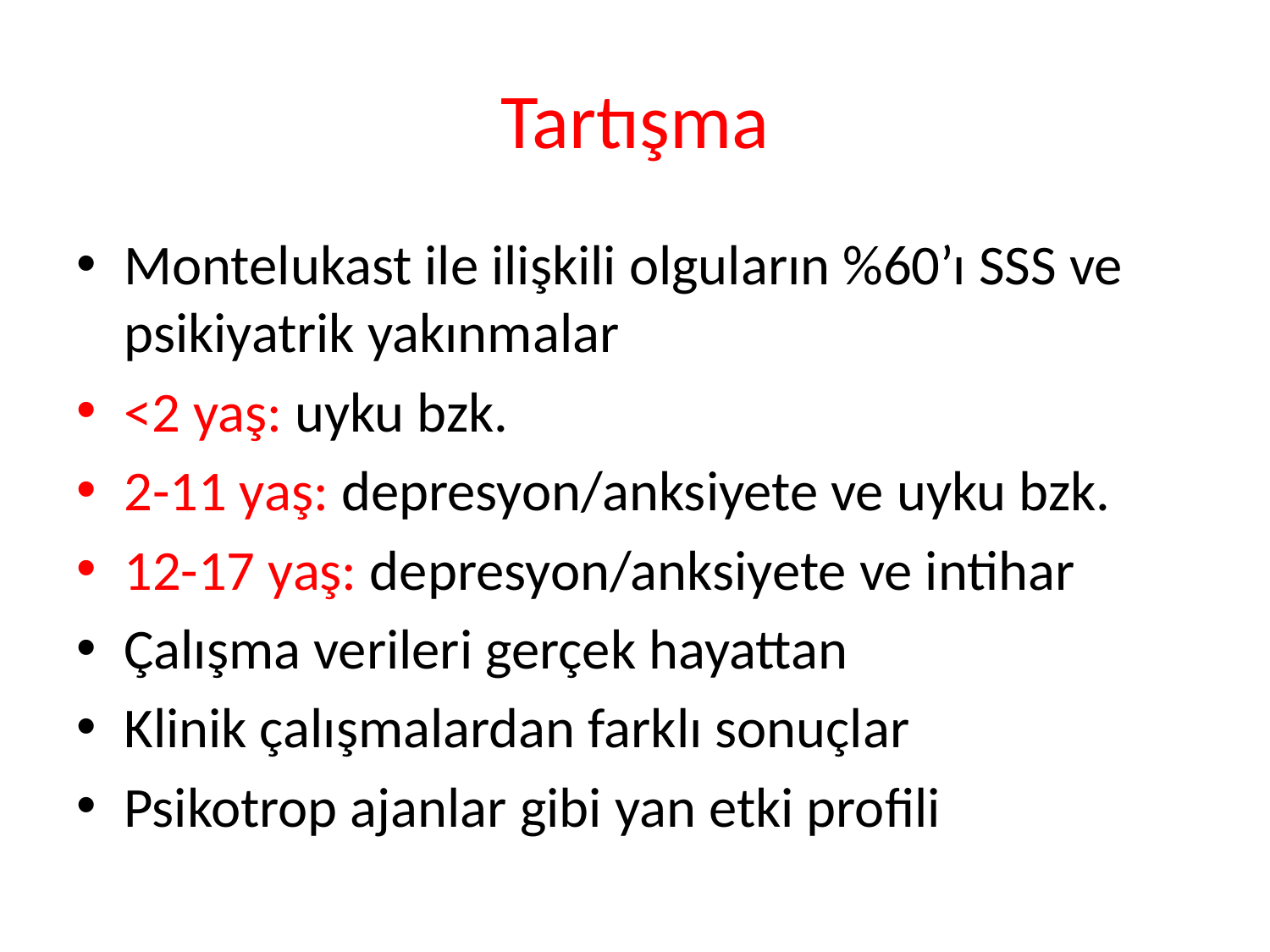

# Tartışma
Montelukast ile ilişkili olguların %60’ı SSS ve psikiyatrik yakınmalar
<2 yaş: uyku bzk.
2-11 yaş: depresyon/anksiyete ve uyku bzk.
12-17 yaş: depresyon/anksiyete ve intihar
Çalışma verileri gerçek hayattan
Klinik çalışmalardan farklı sonuçlar
Psikotrop ajanlar gibi yan etki profili